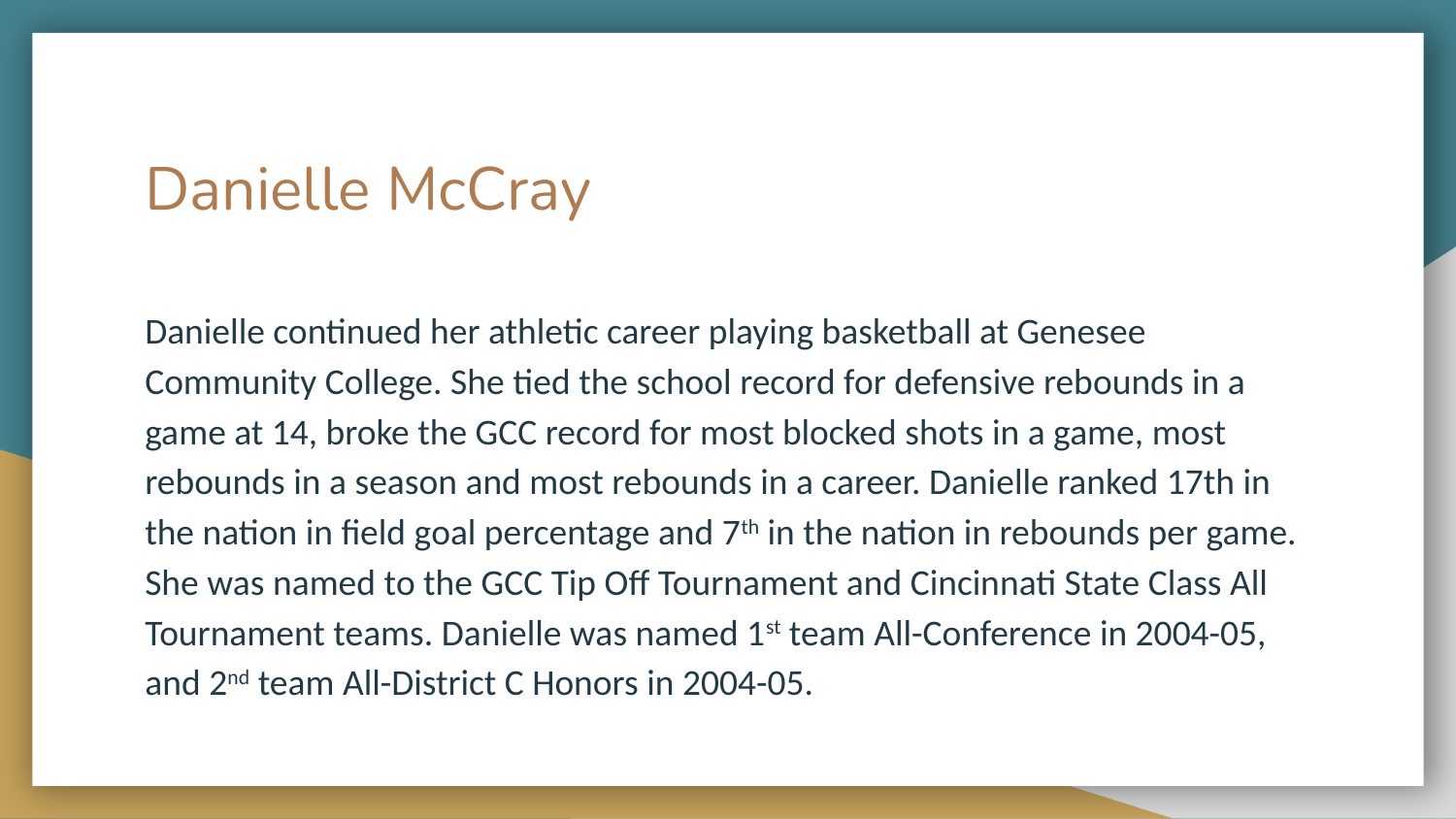

# Danielle McCray
Danielle continued her athletic career playing basketball at Genesee Community College. She tied the school record for defensive rebounds in a game at 14, broke the GCC record for most blocked shots in a game, most rebounds in a season and most rebounds in a career. Danielle ranked 17th in the nation in field goal percentage and 7th in the nation in rebounds per game. She was named to the GCC Tip Off Tournament and Cincinnati State Class All Tournament teams. Danielle was named 1st team All-Conference in 2004-05, and 2nd team All-District C Honors in 2004-05.